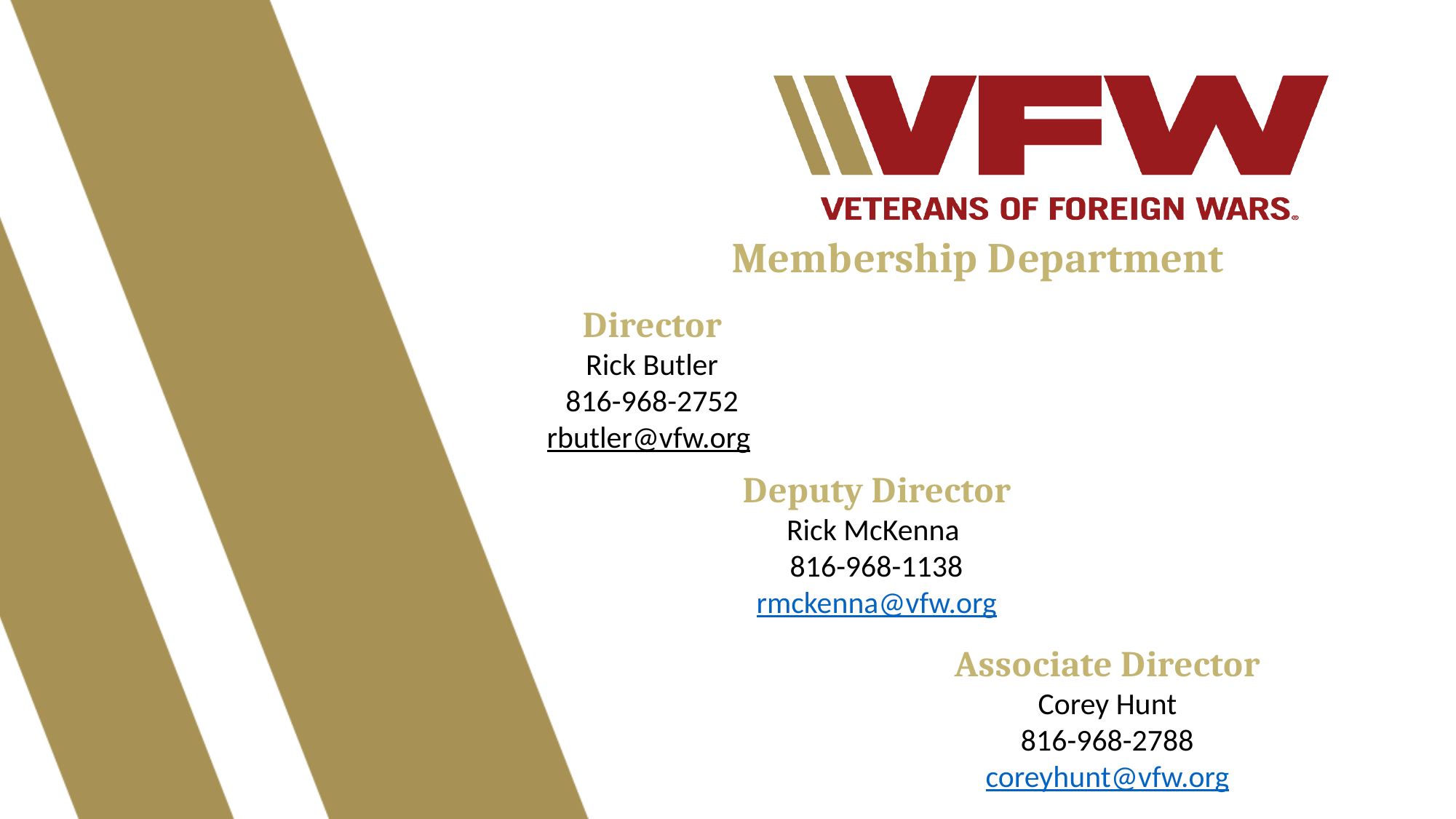

Membership Department
Director
Rick Butler
816-968-2752
rbutler@vfw.org
Deputy Director
Rick McKenna
816-968-1138
rmckenna@vfw.org
Associate Director
Corey Hunt
816-968-2788
coreyhunt@vfw.org